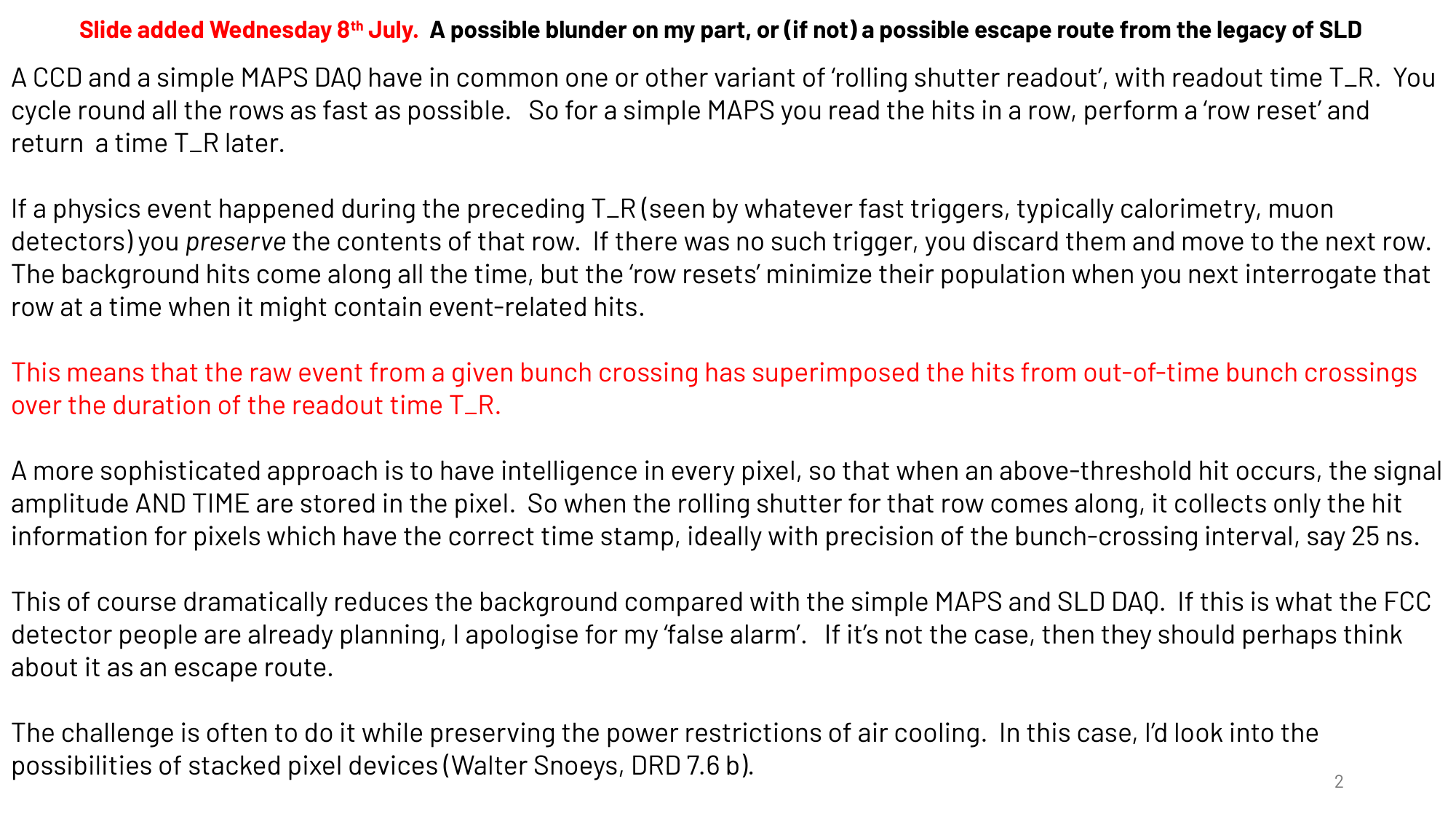

Slide added Wednesday 8th July.  A possible blunder on my part, or (if not) a possible escape route from the legacy of SLD
A CCD and a simple MAPS DAQ have in common one or other variant of ‘rolling shutter readout’, with readout time T_R.  You cycle round all the rows as fast as possible.   So for a simple MAPS you read the hits in a row, perform a ‘row reset’ and return  a time T_R later.

If a physics event happened during the preceding T_R (seen by whatever fast triggers, typically calorimetry, muon detectors) you preserve the contents of that row.  If there was no such trigger, you discard them and move to the next row.  The background hits come along all the time, but the ‘row resets’ minimize their population when you next interrogate that row at a time when it might contain event-related hits.

This means that the raw event from a given bunch crossing has superimposed the hits from out-of-time bunch crossings over the duration of the readout time T_R.

A more sophisticated approach is to have intelligence in every pixel, so that when an above-threshold hit occurs, the signal amplitude AND TIME are stored in the pixel.  So when the rolling shutter for that row comes along, it collects only the hit information for pixels which have the correct time stamp, ideally with precision of the bunch-crossing interval, say 25 ns.

This of course dramatically reduces the background compared with the simple MAPS and SLD DAQ.  If this is what the FCC detector people are already planning, I apologise for my ‘false alarm’.   If it’s not the case, then they should perhaps think about it as an escape route.

The challenge is often to do it while preserving the power restrictions of air cooling.  In this case, I’d look into the possibilities of stacked pixel devices (Walter Snoeys, DRD 7.6 b).

2